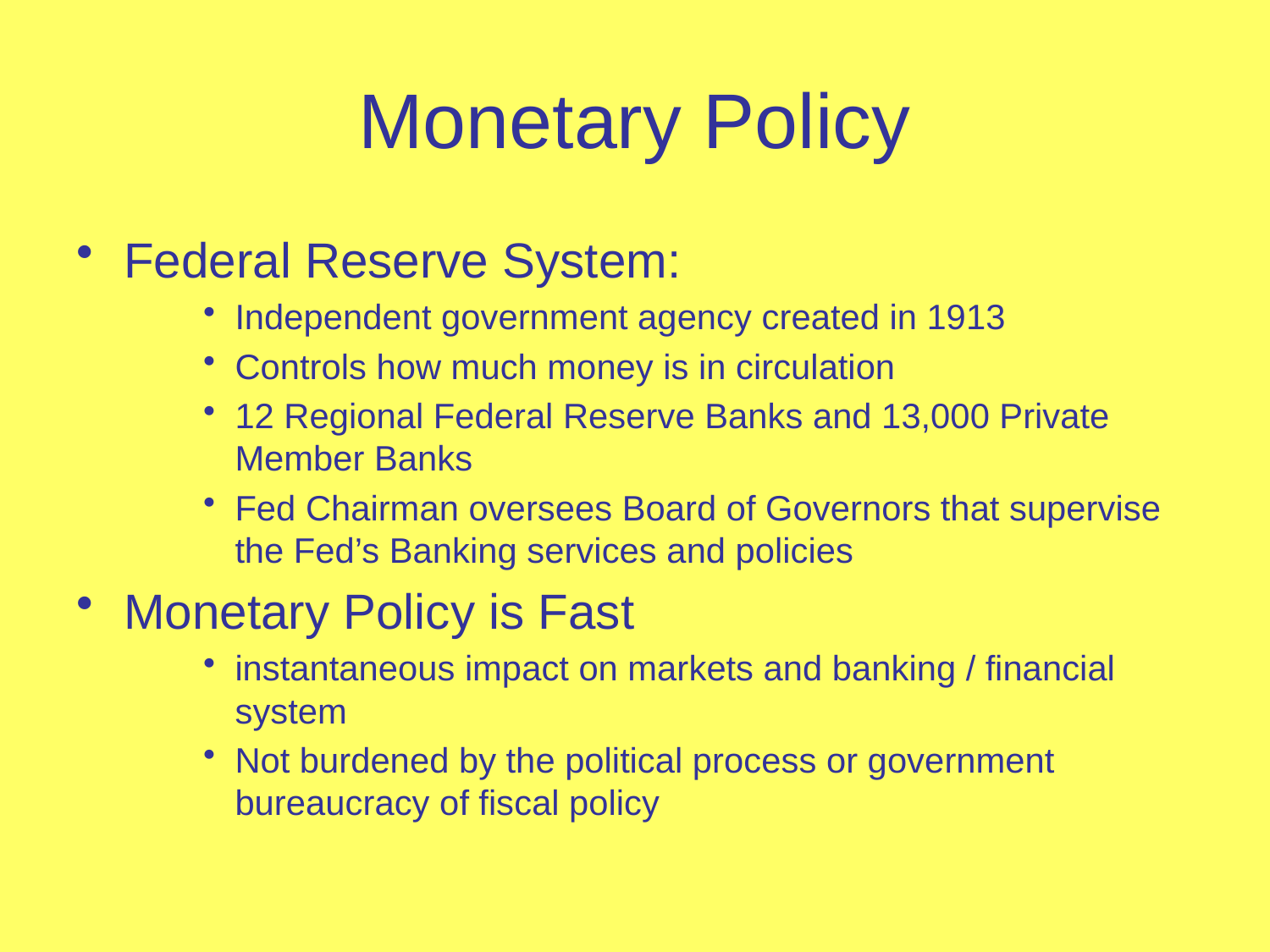

# Monetary Policy
Federal Reserve System:
Independent government agency created in 1913
Controls how much money is in circulation
12 Regional Federal Reserve Banks and 13,000 Private Member Banks
Fed Chairman oversees Board of Governors that supervise the Fed’s Banking services and policies
Monetary Policy is Fast
instantaneous impact on markets and banking / financial system
Not burdened by the political process or government bureaucracy of fiscal policy